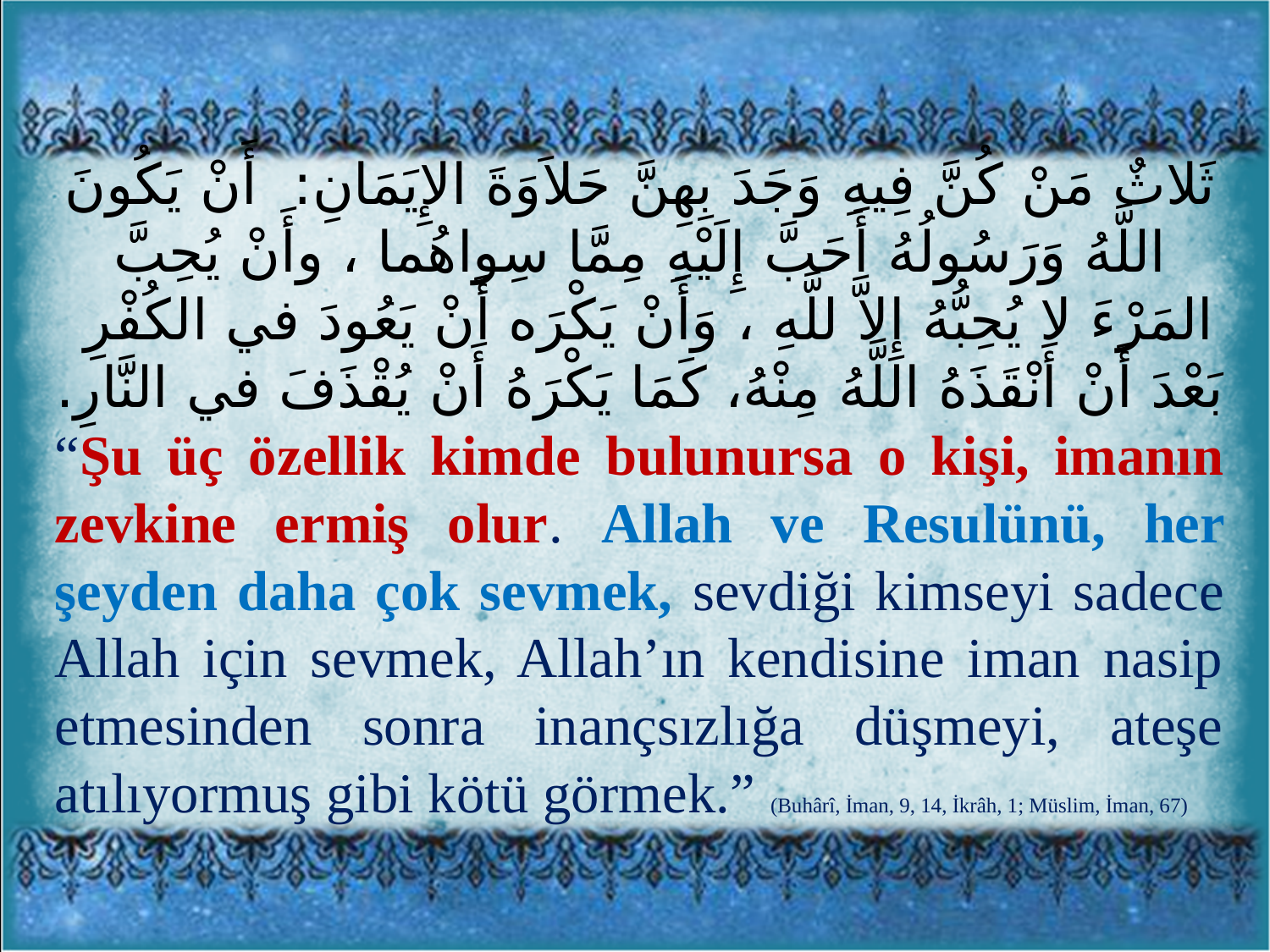

ثَلاثٌ مَنْ كُنَّ فِيهِ وَجَدَ بِهِنَّ حَلاَوَةَ الإِيَمَانِ:  أَنْ يَكُونَ اللَّهُ وَرَسُولُهُ أَحَبَّ إِلَيْهِ مِمَّا سِواهُما ، وأَنْ يُحِبَّ المَرْءَ لا يُحِبُّهُ إِلاَّ للَّهِ ، وَأَنْ يَكْرَه أَنْ يَعُودَ في الكُفْرِ  بَعْدَ أَنْ أَنْقَذَهُ اللَّهُ مِنْهُ، كَمَا يَكْرَهُ أَنْ يُقْذَفَ في النَّارِ.
“Şu üç özellik kimde bulunursa o kişi, imanın zevkine ermiş olur. Allah ve Resulünü, her şeyden daha çok sevmek, sevdiği kimseyi sadece Allah için sevmek, Allah’ın kendisine iman nasip etmesinden sonra inançsızlığa düşmeyi, ateşe atılıyormuş gibi kötü görmek.” (Buhârî, İman, 9, 14, İkrâh, 1; Müslim, İman, 67)